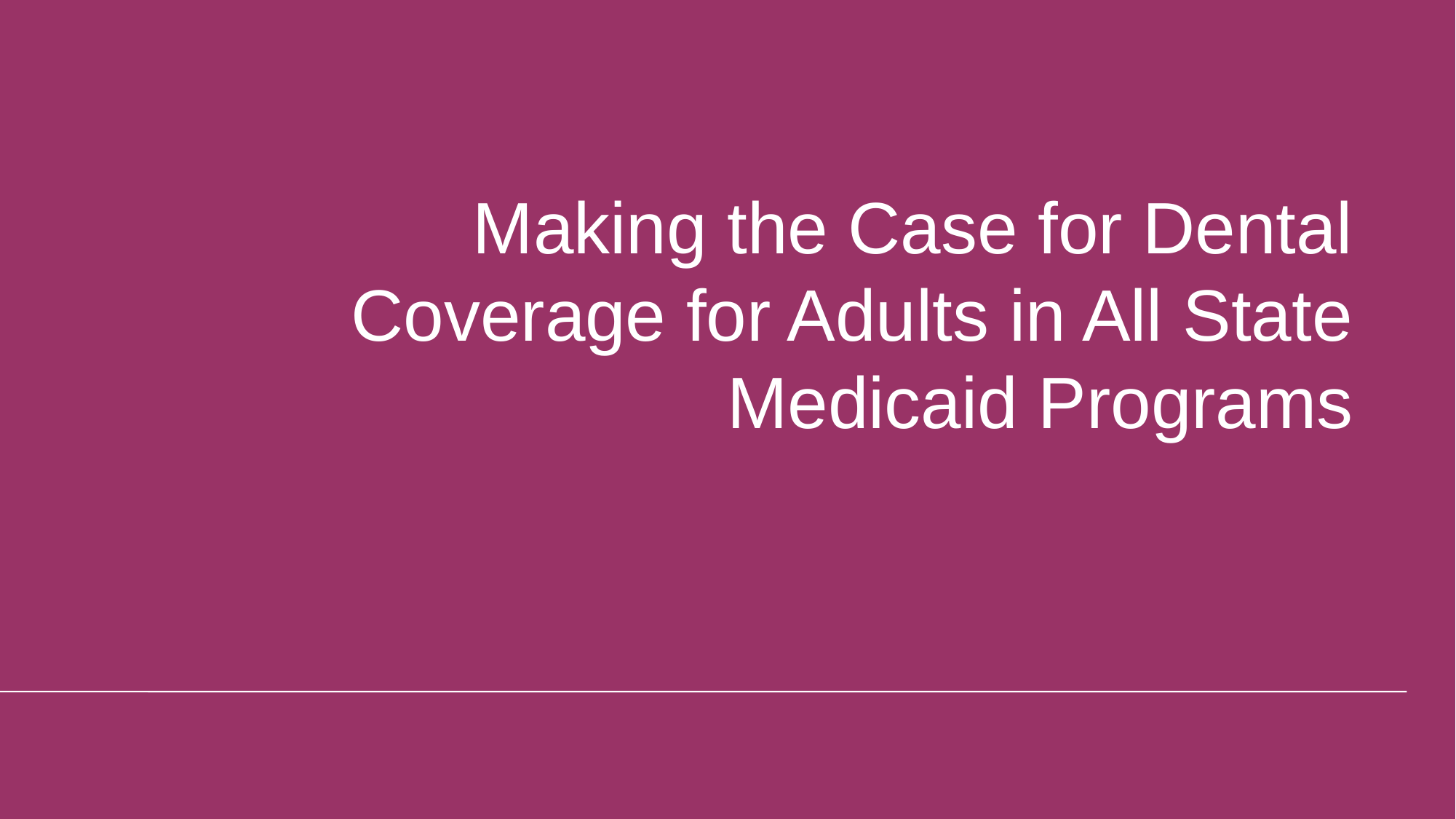

# Making the Case for Dental Coverage for Adults in All State Medicaid Programs